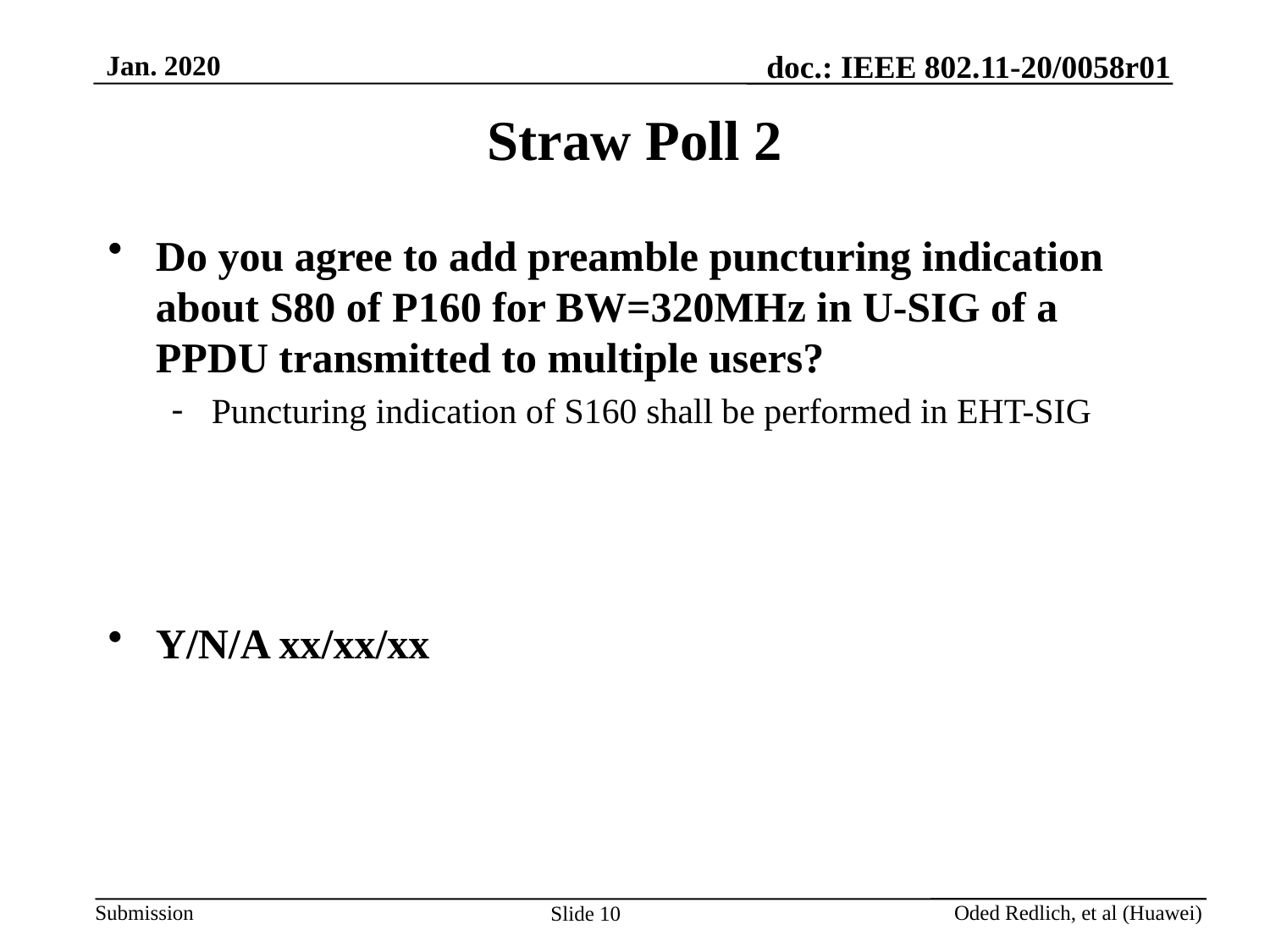

# Straw Poll 2
Do you agree to add preamble puncturing indication about S80 of P160 for BW=320MHz in U-SIG of a PPDU transmitted to multiple users?
Puncturing indication of S160 shall be performed in EHT-SIG

Y/N/A xx/xx/xx